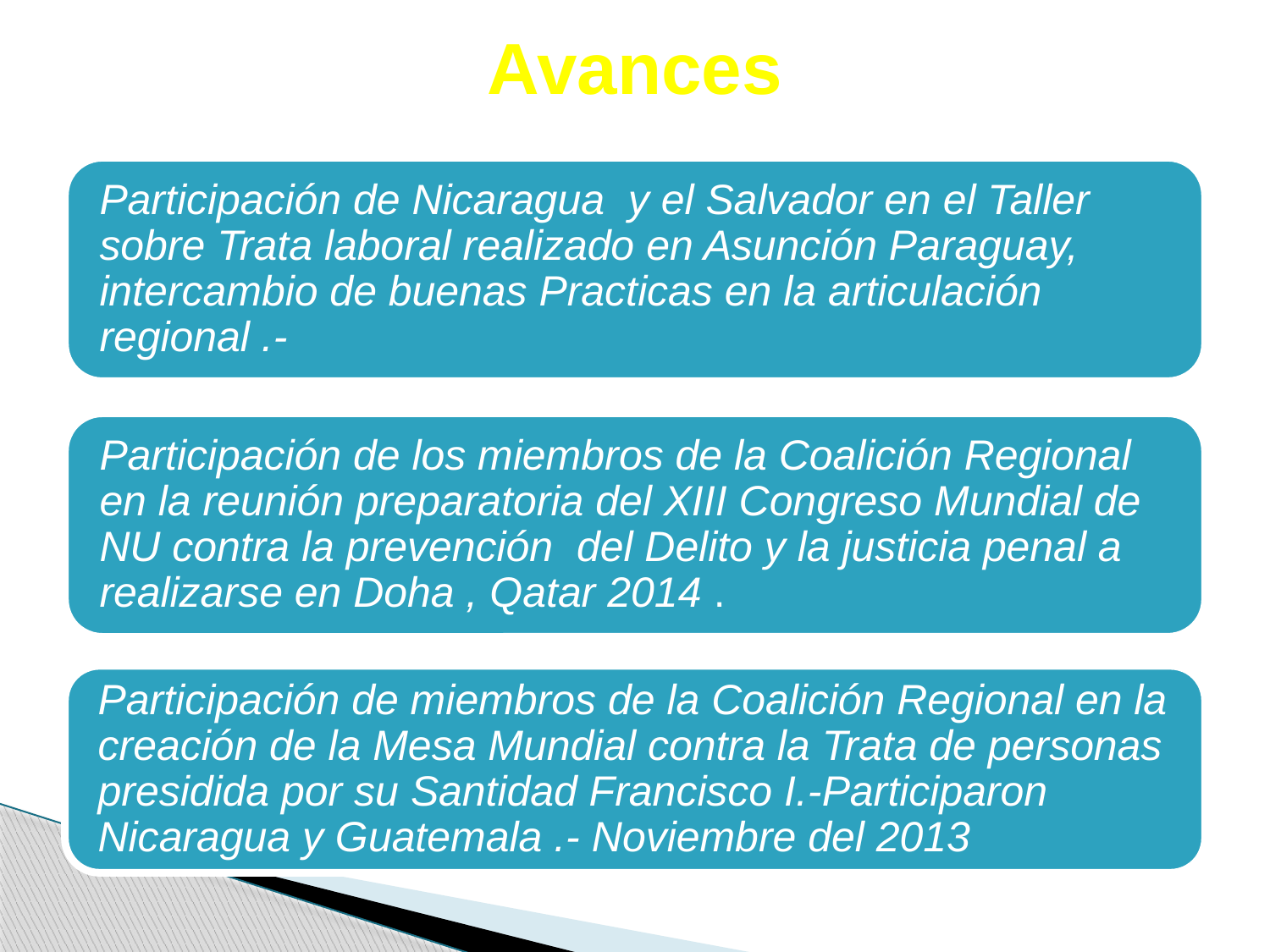

# Avances
Participación de Nicaragua  y el Salvador en el Taller sobre Trata laboral realizado en Asunción Paraguay, intercambio de buenas Practicas en la articulación regional .-
Participación de los miembros de la Coalición Regional en la reunión preparatoria del XIII Congreso Mundial de NU contra la prevención  del Delito y la justicia penal a realizarse en Doha , Qatar 2014 .
Participación de miembros de la Coalición Regional en la creación de la Mesa Mundial contra la Trata de personas presidida por su Santidad Francisco I.-Participaron Nicaragua y Guatemala .- Noviembre del 2013